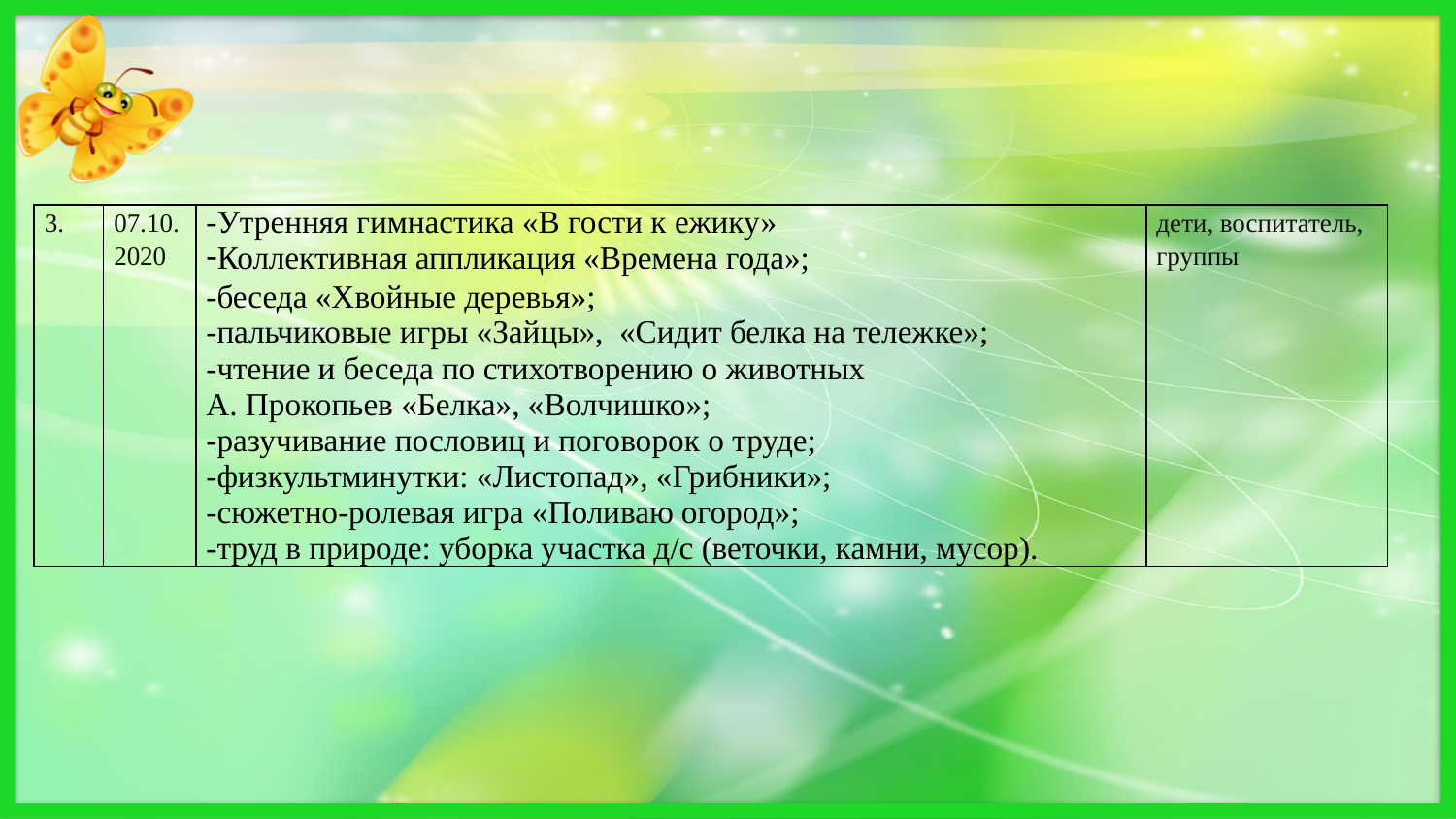

| 3. | 07.10.2020 | -Утренняя гимнастика «В гости к ежику» -Коллективная аппликация «Времена года»; -беседа «Хвойные деревья»; -пальчиковые игры «Зайцы», «Сидит белка на тележке»; -чтение и беседа по стихотворению о животных А. Прокопьев «Белка», «Волчишко»; -разучивание пословиц и поговорок о труде; -физкультминутки: «Листопад», «Грибники»; -сюжетно-ролевая игра «Поливаю огород»; -труд в природе: уборка участка д/с (веточки, камни, мусор). | дети, воспитатель, группы |
| --- | --- | --- | --- |